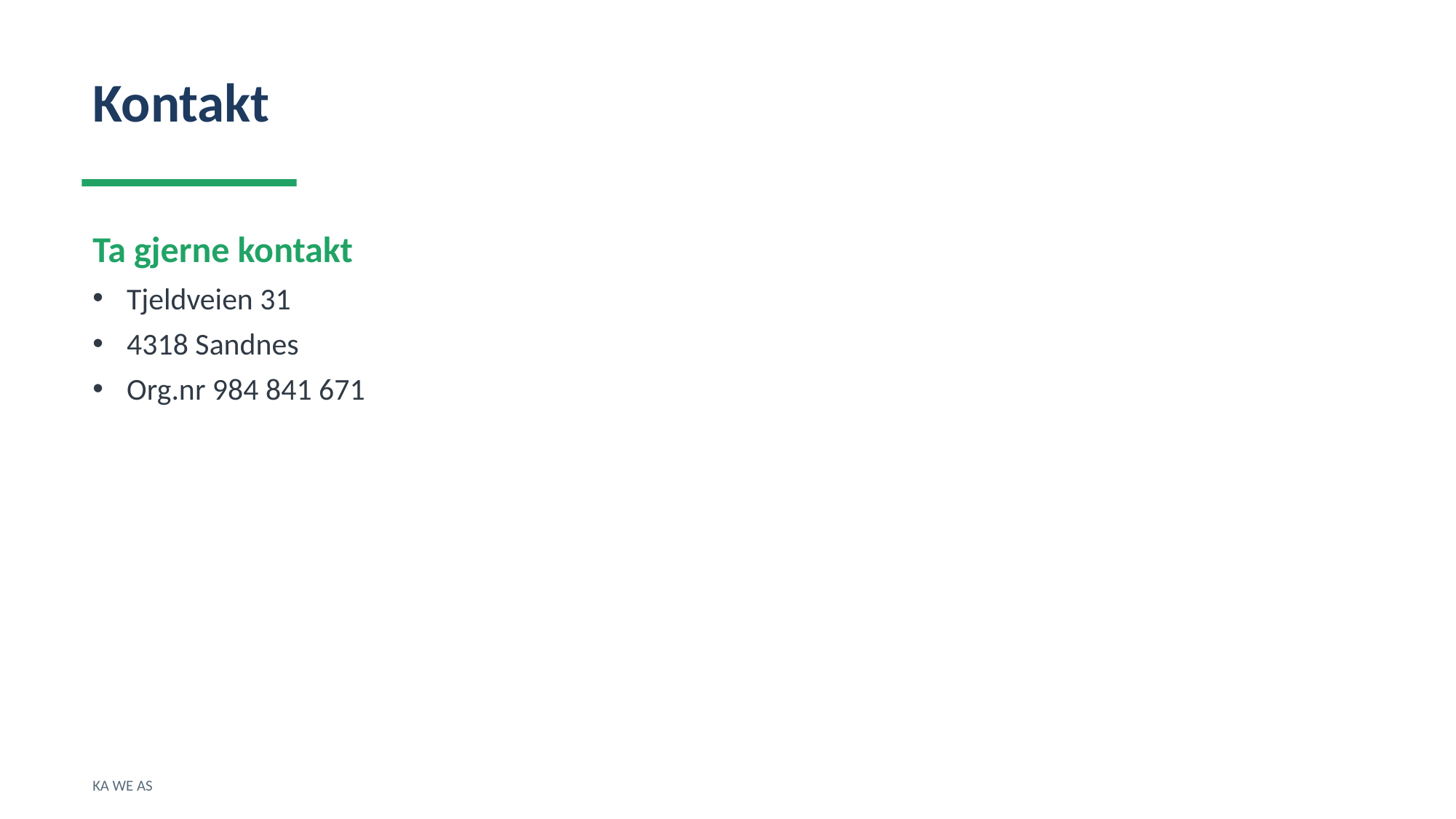

Kontakt

Ta gjerne kontakt
Tjeldveien 31
4318 Sandnes
Org.nr 984 841 671
KA WE AS